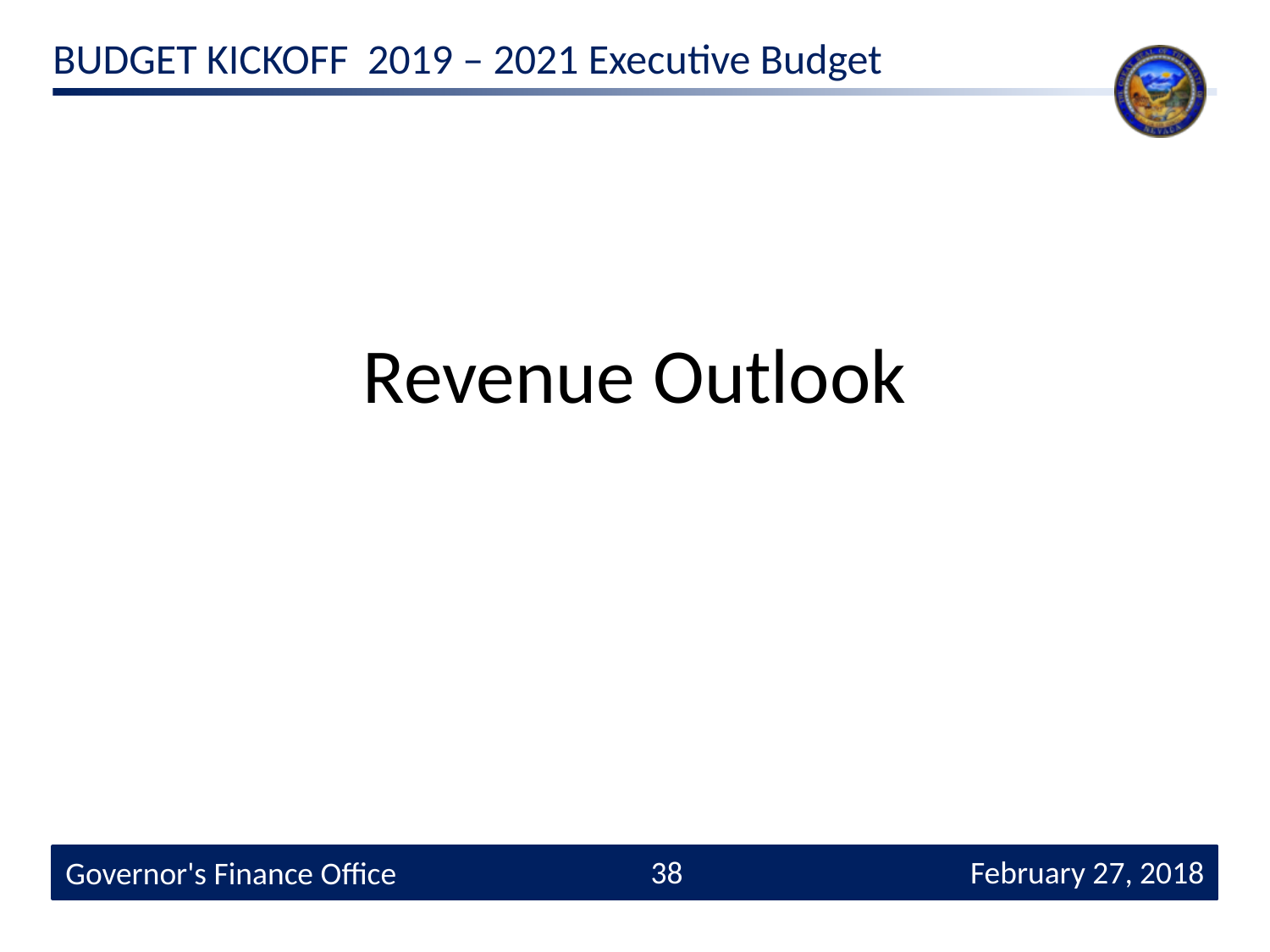

# Revenue Outlook
38
February 27, 2018
Governor's Finance Office